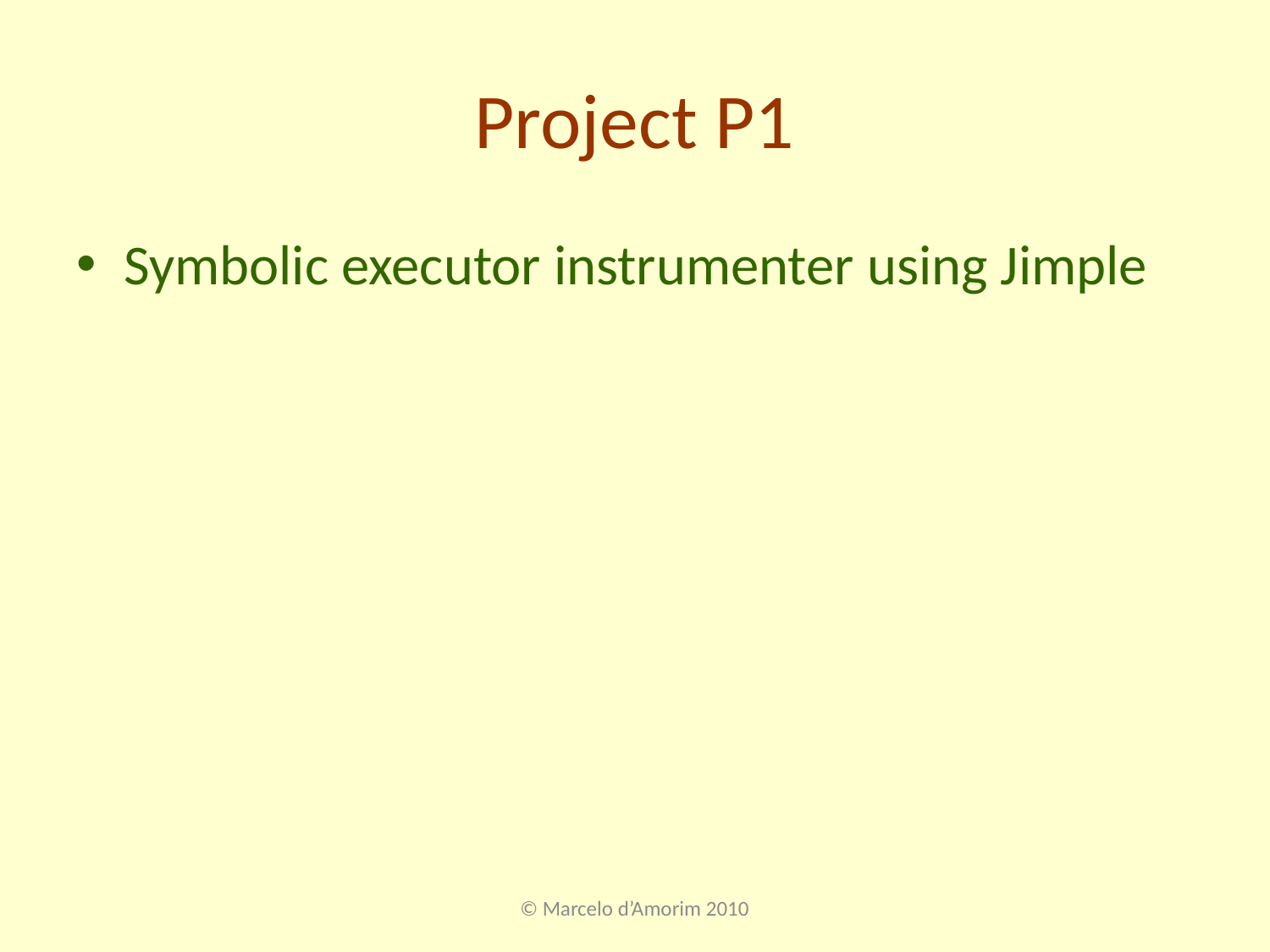

# Project P1
Symbolic executor instrumenter using Jimple
© Marcelo d’Amorim 2010